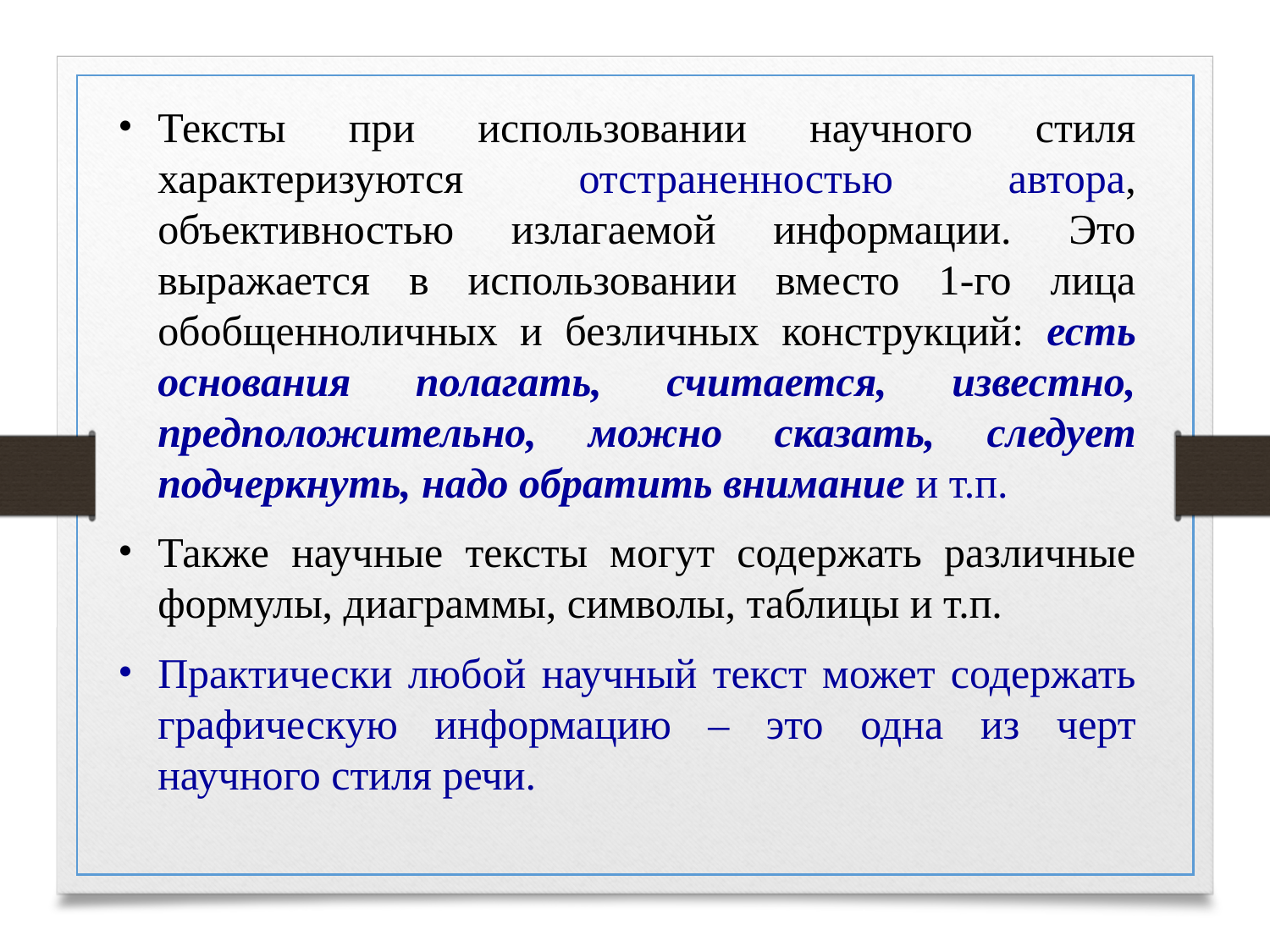

Тексты при использовании научного стиля характеризуются отстраненностью автора, объективностью излагаемой информации. Это выражается в использовании вместо 1-го лица обобщенноличных и безличных конструкций: есть основания полагать, считается, известно, предположительно, можно сказать, следует подчеркнуть, надо обратить внимание и т.п.
Также научные тексты могут содержать различные формулы, диаграммы, символы, таблицы и т.п.
Практически любой научный текст может содержать графическую информацию – это одна из черт научного стиля речи.